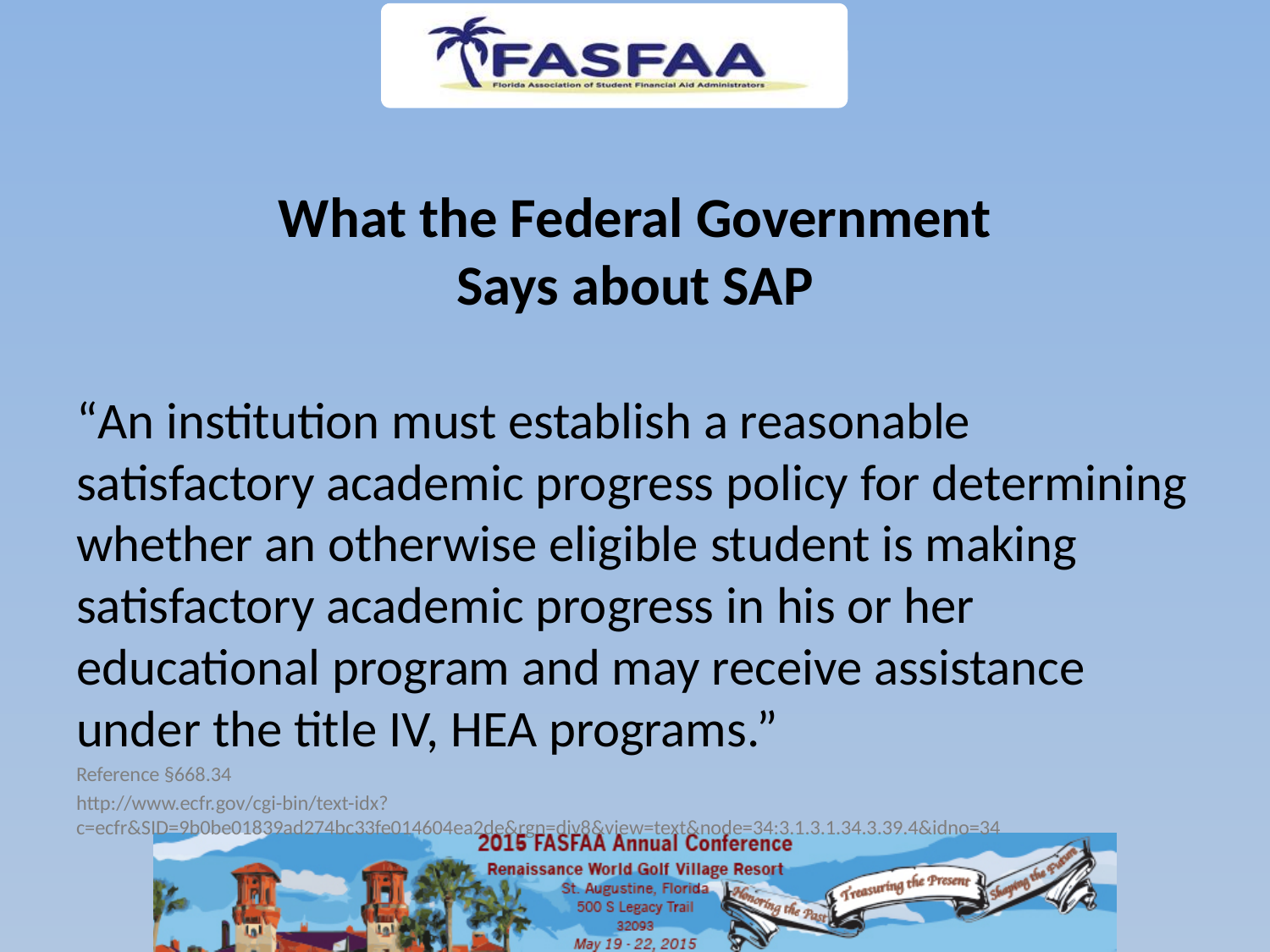

# What the Federal Government Says about SAP
“An institution must establish a reasonable satisfactory academic progress policy for determining whether an otherwise eligible student is making satisfactory academic progress in his or her educational program and may receive assistance under the title IV, HEA programs.”
Reference §668.34
http://www.ecfr.gov/cgi-bin/text-idx?c=ecfr&SID=9b0be01839ad274bc33fe014604ea2de&rgn=div8&view=text&node=34:3.1.3.1.34.3.39.4&idno=34